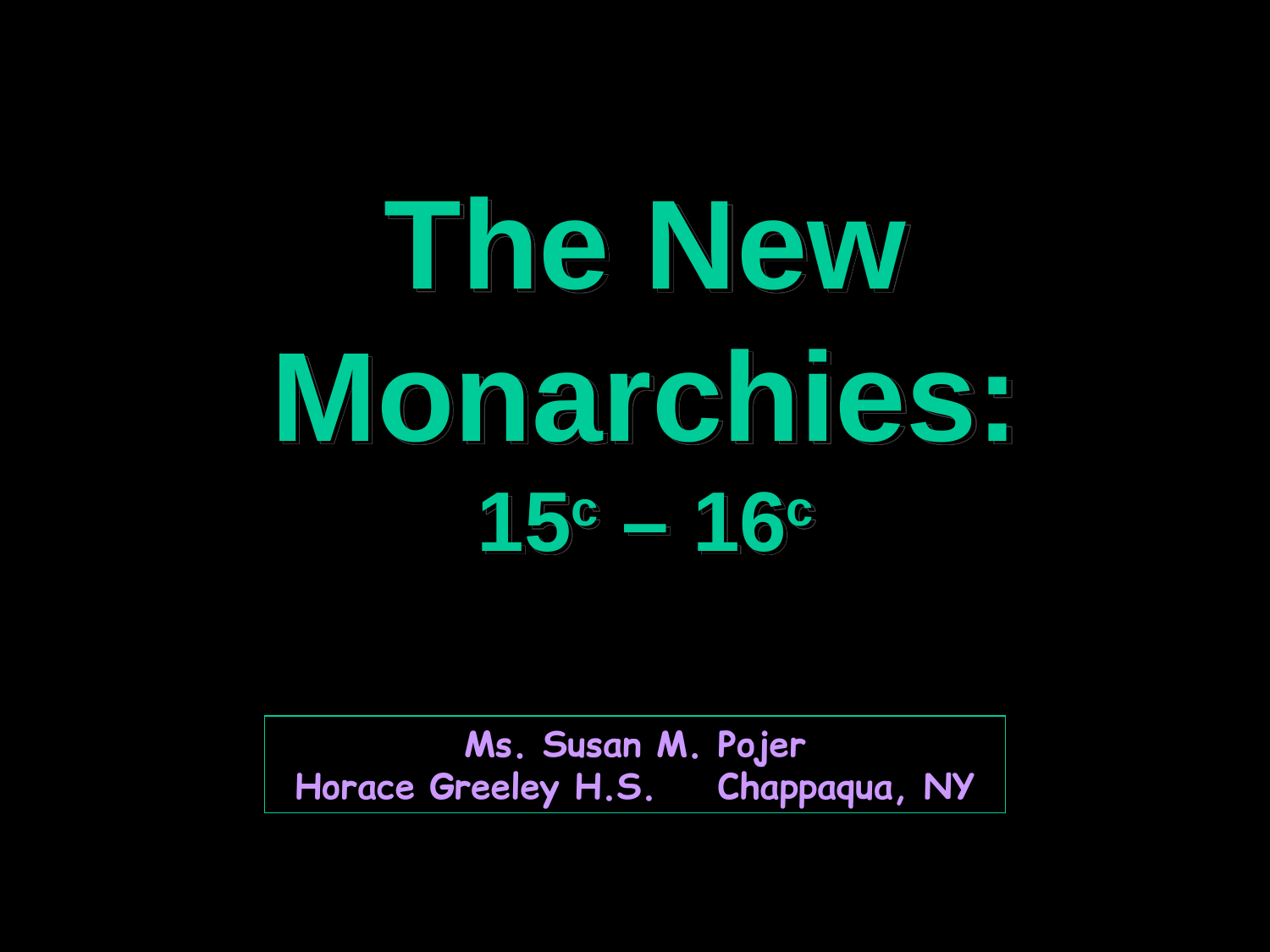

# The New Monarchies: 15c – 16c
Ms. Susan M. Pojer
Horace Greeley H.S.    Chappaqua, NY